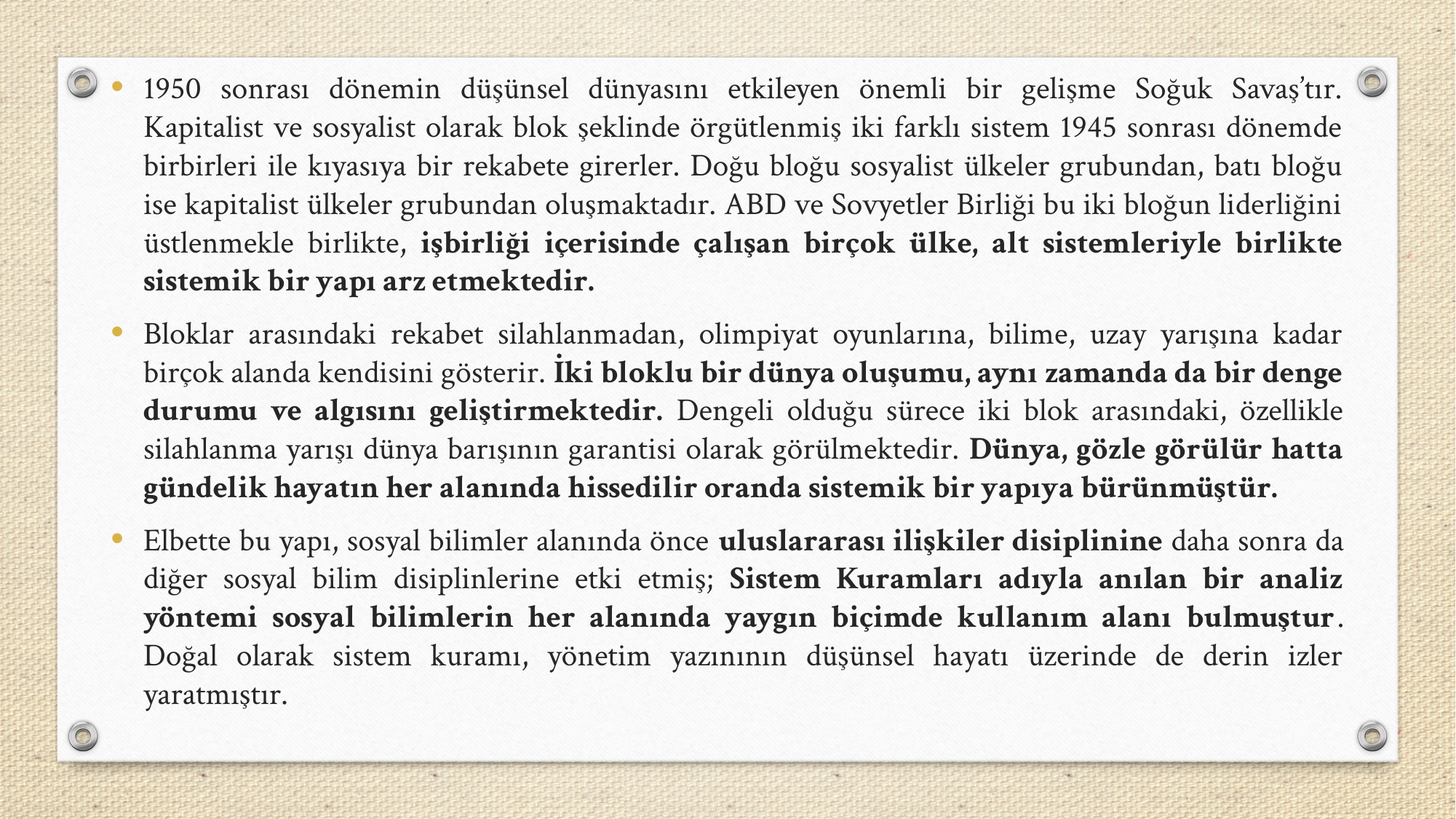

1950 sonrası dönemin düşünsel dünyasını etkileyen önemli bir gelişme Soğuk Savaş’tır. Kapitalist ve sosyalist olarak blok şeklinde örgütlenmiş iki farklı sistem 1945 sonrası dönemde birbirleri ile kıyasıya bir rekabete girerler. Doğu bloğu sosyalist ülkeler grubundan, batı bloğu ise kapitalist ülkeler grubundan oluşmaktadır. ABD ve Sovyetler Birliği bu iki bloğun liderliğini üstlenmekle birlikte, işbirliği içerisinde çalışan birçok ülke, alt sistemleriyle birlikte sistemik bir yapı arz etmektedir.
Bloklar arasındaki rekabet silahlanmadan, olimpiyat oyunlarına, bilime, uzay yarışına kadar birçok alanda kendisini gösterir. İki bloklu bir dünya oluşumu, aynı zamanda da bir denge durumu ve algısını geliştirmektedir. Dengeli olduğu sürece iki blok arasındaki, özellikle silahlanma yarışı dünya barışının garantisi olarak görülmektedir. Dünya, gözle görülür hatta gündelik hayatın her alanında hissedilir oranda sistemik bir yapıya bürünmüştür.
Elbette bu yapı, sosyal bilimler alanında önce uluslararası ilişkiler disiplinine daha sonra da diğer sosyal bilim disiplinlerine etki etmiş; Sistem Kuramları adıyla anılan bir analiz yöntemi sosyal bilimlerin her alanında yaygın biçimde kullanım alanı bulmuştur. Doğal olarak sistem kuramı, yönetim yazınının düşünsel hayatı üzerinde de derin izler yaratmıştır.